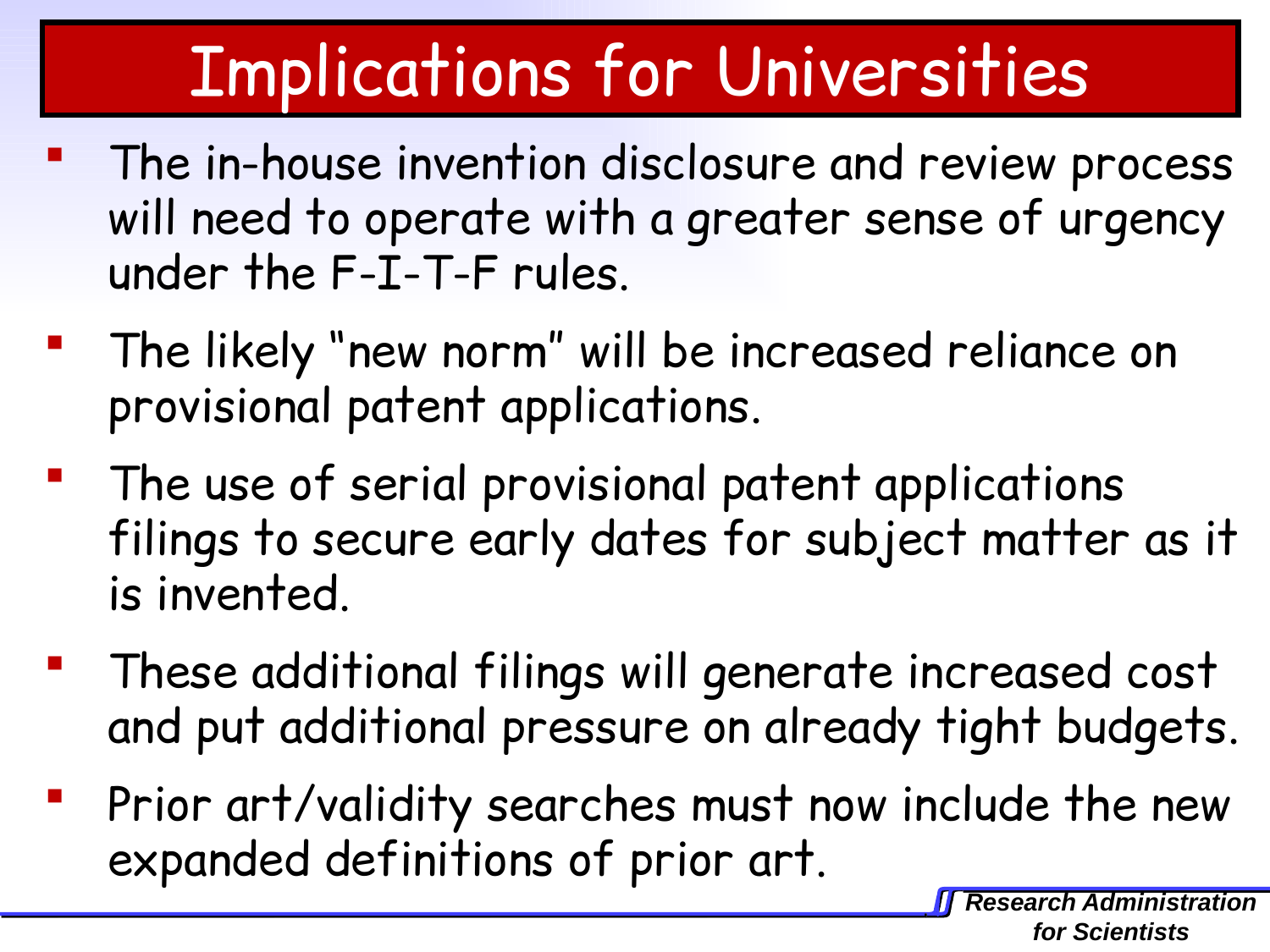

Implications for Universities
The in-house invention disclosure and review process will need to operate with a greater sense of urgency under the F-I-T-F rules.
The likely “new norm” will be increased reliance on provisional patent applications.
The use of serial provisional patent applications filings to secure early dates for subject matter as it is invented.
These additional filings will generate increased cost and put additional pressure on already tight budgets.
Prior art/validity searches must now include the new expanded definitions of prior art.